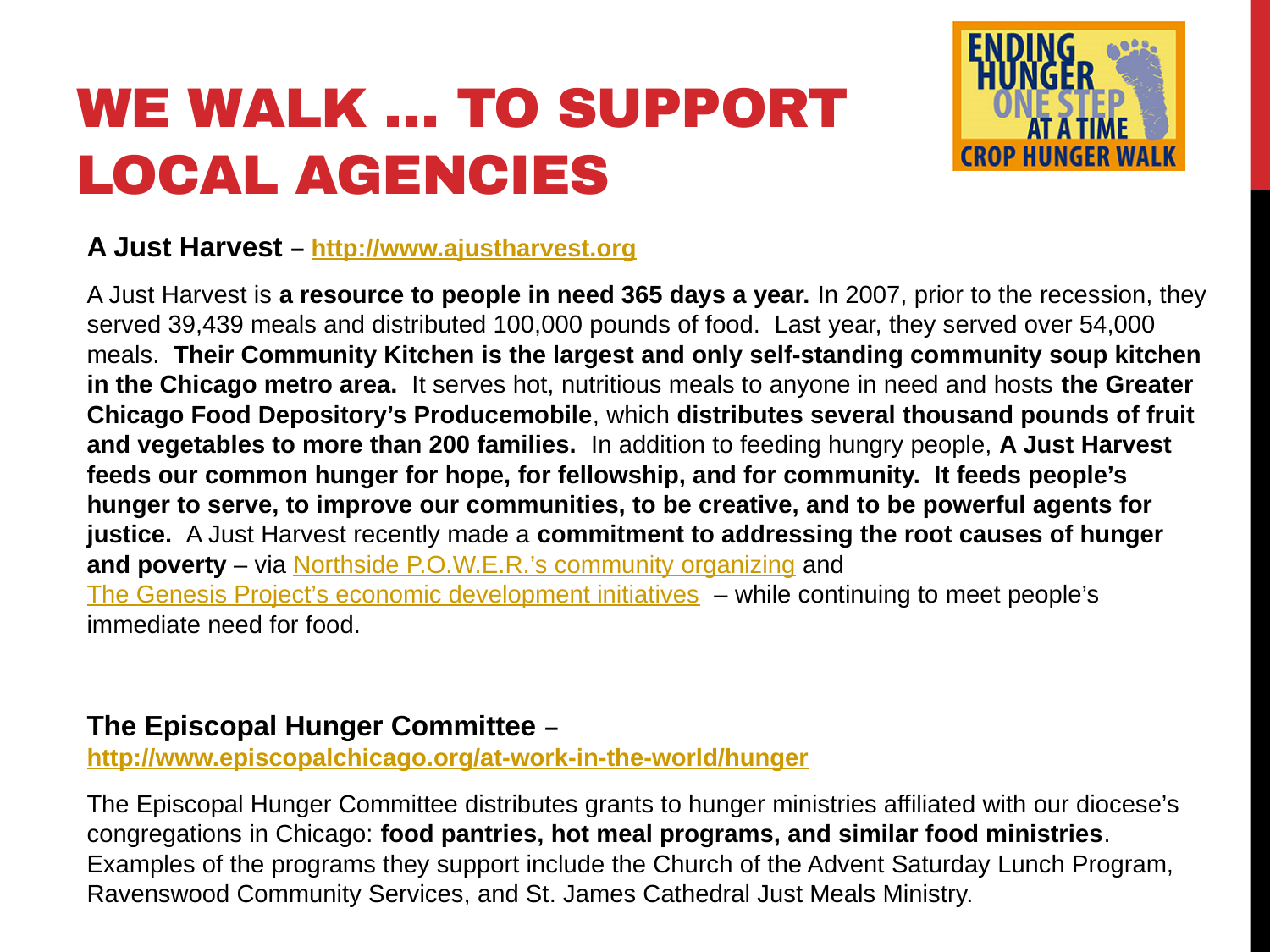

# we walk … to support Local agencies
A Just Harvest – http://www.ajustharvest.org
A Just Harvest is a resource to people in need 365 days a year. In 2007, prior to the recession, they served 39,439 meals and distributed 100,000 pounds of food.  Last year, they served over 54,000 meals.  Their Community Kitchen is the largest and only self-standing community soup kitchen in the Chicago metro area.  It serves hot, nutritious meals to anyone in need and hosts the Greater Chicago Food Depository’s Producemobile, which distributes several thousand pounds of fruit and vegetables to more than 200 families.  In addition to feeding hungry people, A Just Harvest feeds our common hunger for hope, for fellowship, and for community.  It feeds people’s hunger to serve, to improve our communities, to be creative, and to be powerful agents for justice.  A Just Harvest recently made a commitment to addressing the root causes of hunger and poverty – via Northside P.O.W.E.R.’s community organizing and The Genesis Project’s economic development initiatives  – while continuing to meet people’s immediate need for food.

The Episcopal Hunger Committee – http://www.episcopalchicago.org/at-work-in-the-world/hunger
The Episcopal Hunger Committee distributes grants to hunger ministries affiliated with our diocese’s congregations in Chicago: food pantries, hot meal programs, and similar food ministries.  Examples of the programs they support include the Church of the Advent Saturday Lunch Program, Ravenswood Community Services, and St. James Cathedral Just Meals Ministry.